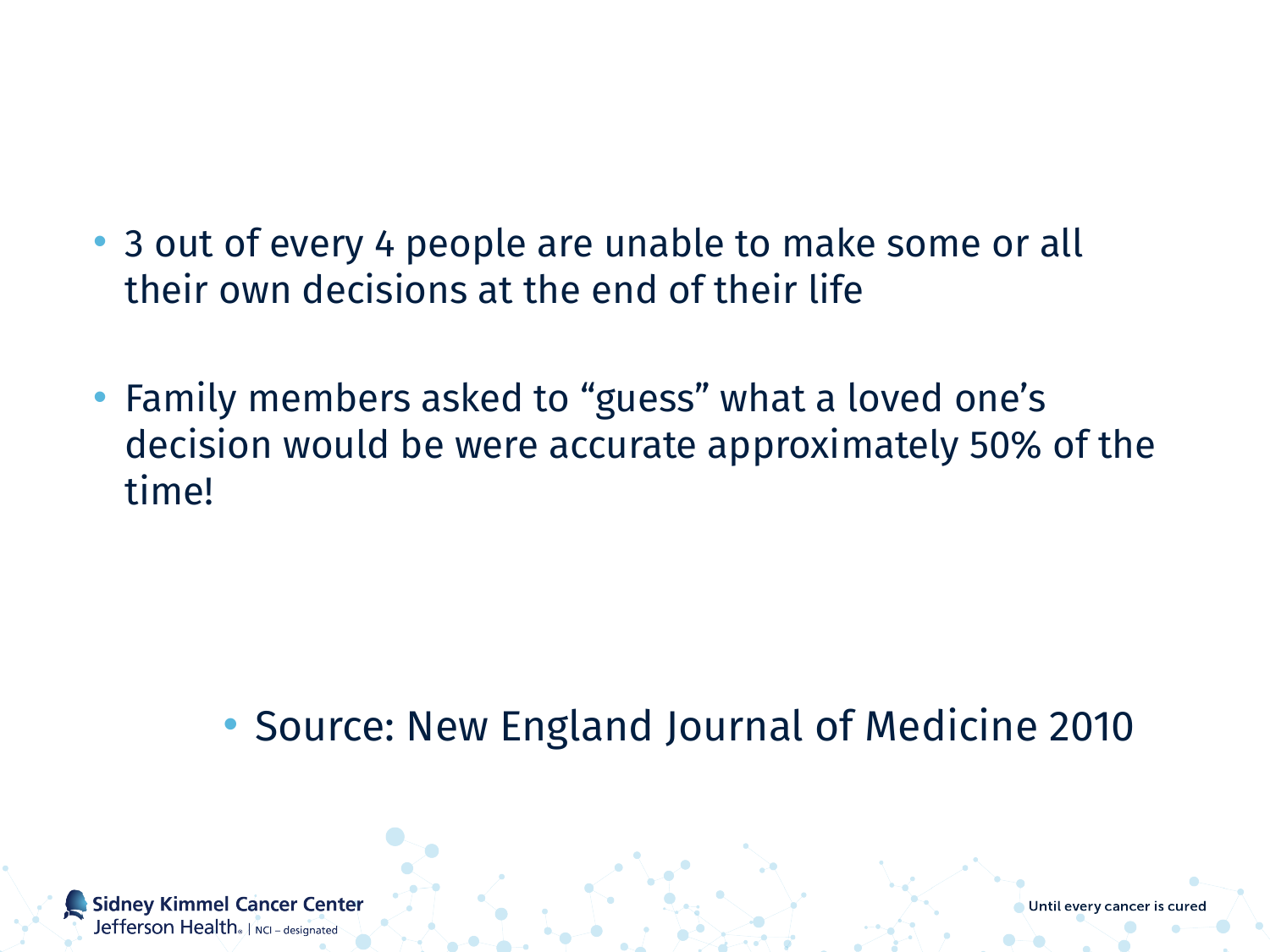

3 out of every 4 people are unable to make some or all their own decisions at the end of their life

Family members asked to “guess” what a loved one’s decision would be were accurate approximately 50% of the time!

Source: New England Journal of Medicine 2010